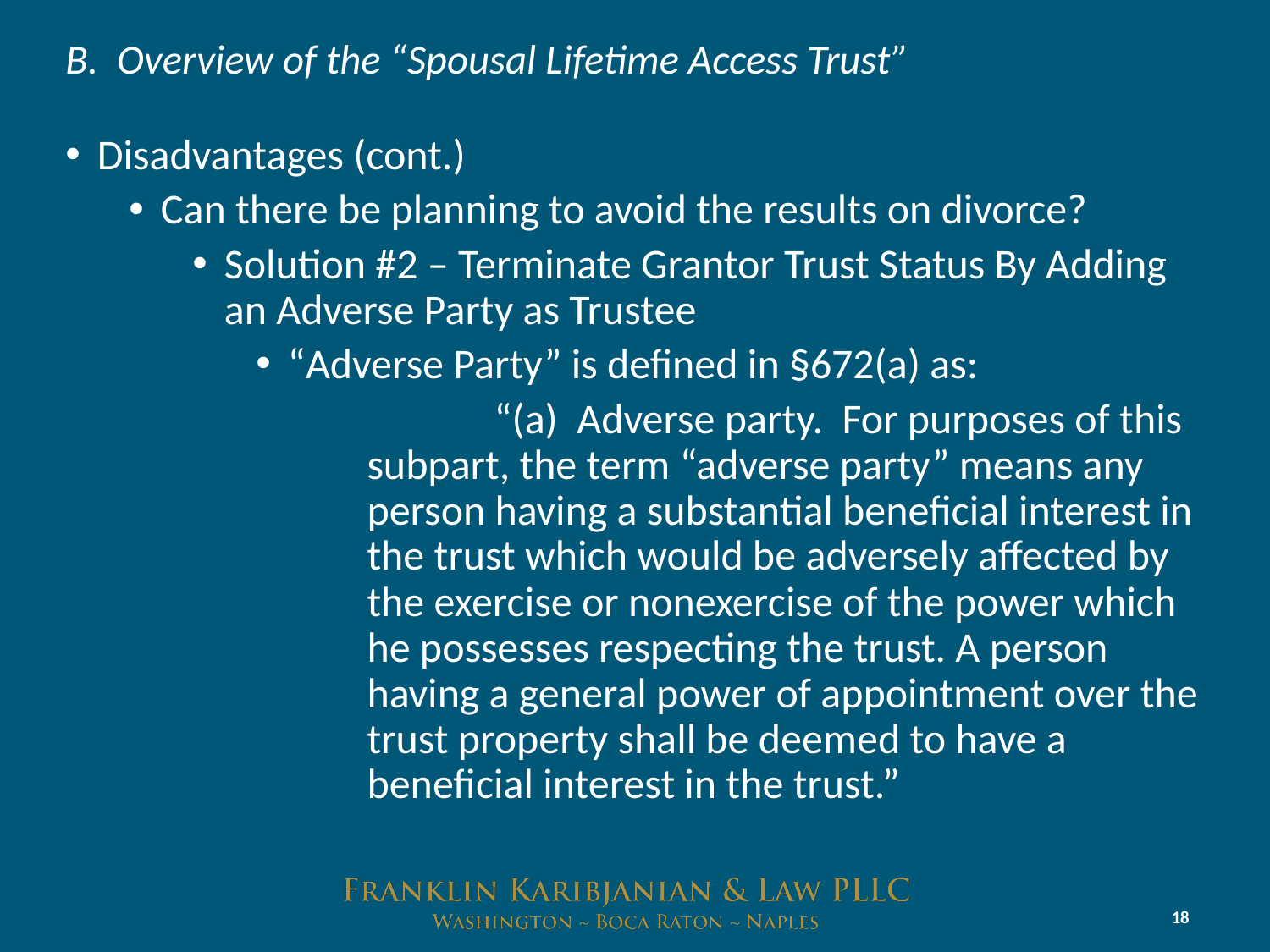

# B.  Overview of the “Spousal Lifetime Access Trust”
Disadvantages (cont.)
Can there be planning to avoid the results on divorce?
Solution #2 – Terminate Grantor Trust Status By Adding an Adverse Party as Trustee
“Adverse Party” is defined in §672(a) as:
	“(a)  Adverse party.  For purposes of this subpart, the term “adverse party” means any person having a substantial beneficial interest in the trust which would be adversely affected by the exercise or nonexercise of the power which he possesses respecting the trust. A person having a general power of appointment over the trust property shall be deemed to have a beneficial interest in the trust.”